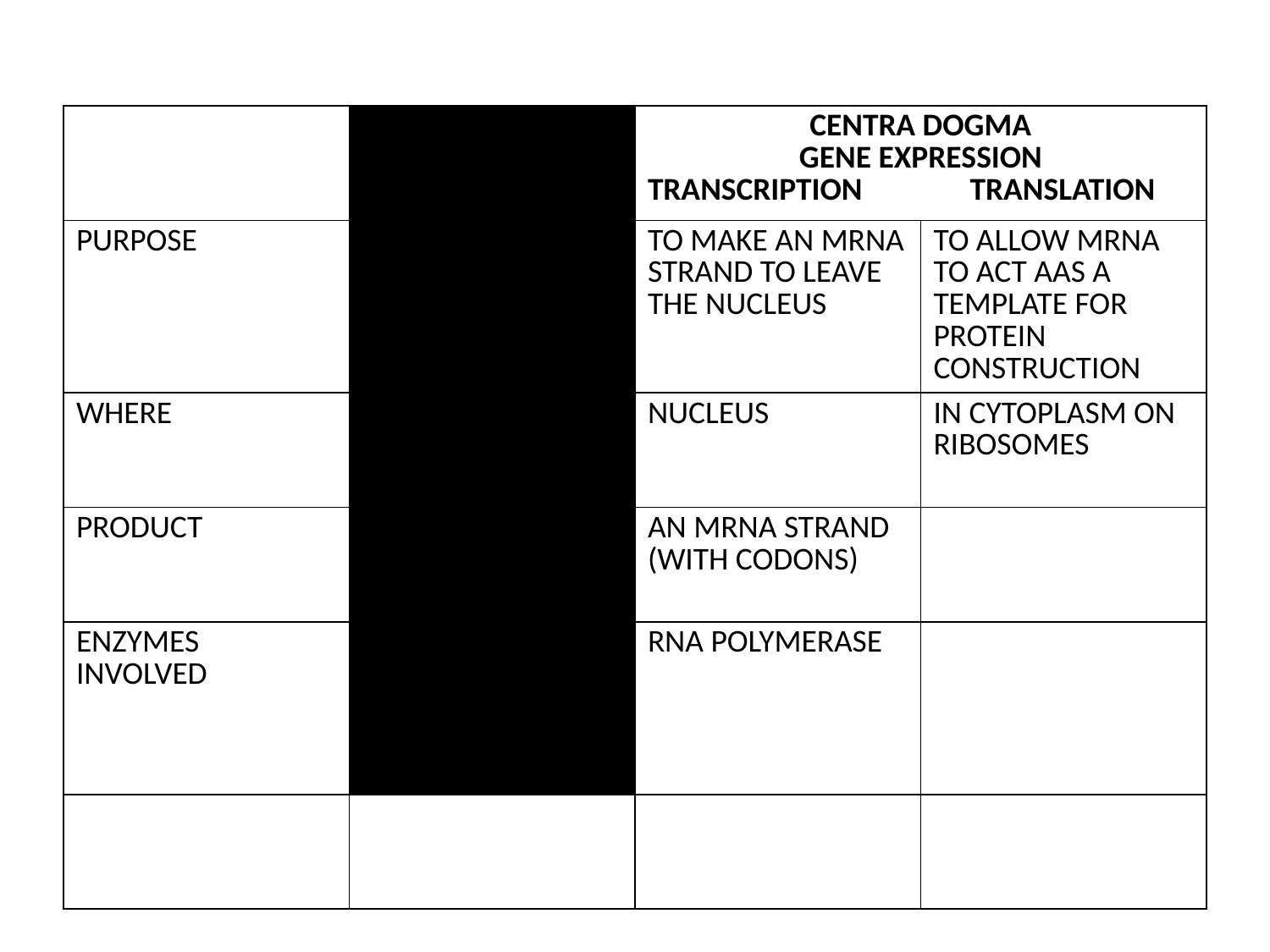

#
|  | DNA REPLICATION | CENTRA DOGMA GENE EXPRESSION TRANSCRIPTION TRANSLATION |  |
| --- | --- | --- | --- |
| PURPOSE | TO REPLICATE DNA FOR MITOSIS (S STAGE) | TO MAKE AN MRNA STRAND TO LEAVE THE NUCLEUS | TO ALLOW MRNA TO ACT AAS A TEMPLATE FOR PROTEIN CONSTRUCTION |
| WHERE | NUCLEUS | NUCLEUS | IN CYTOPLASM ON RIBOSOMES |
| PRODUCT | 2 SETS OF IDENTICAL DNA | AN MRNA STRAND (WITH CODONS) |  |
| ENZYMES INVOLVED | DNA HELICASE- UNWINDS DNA POLYMERASEADDS NUCLEOTIDES) | RNA POLYMERASE |  |
|  |  |  |  |